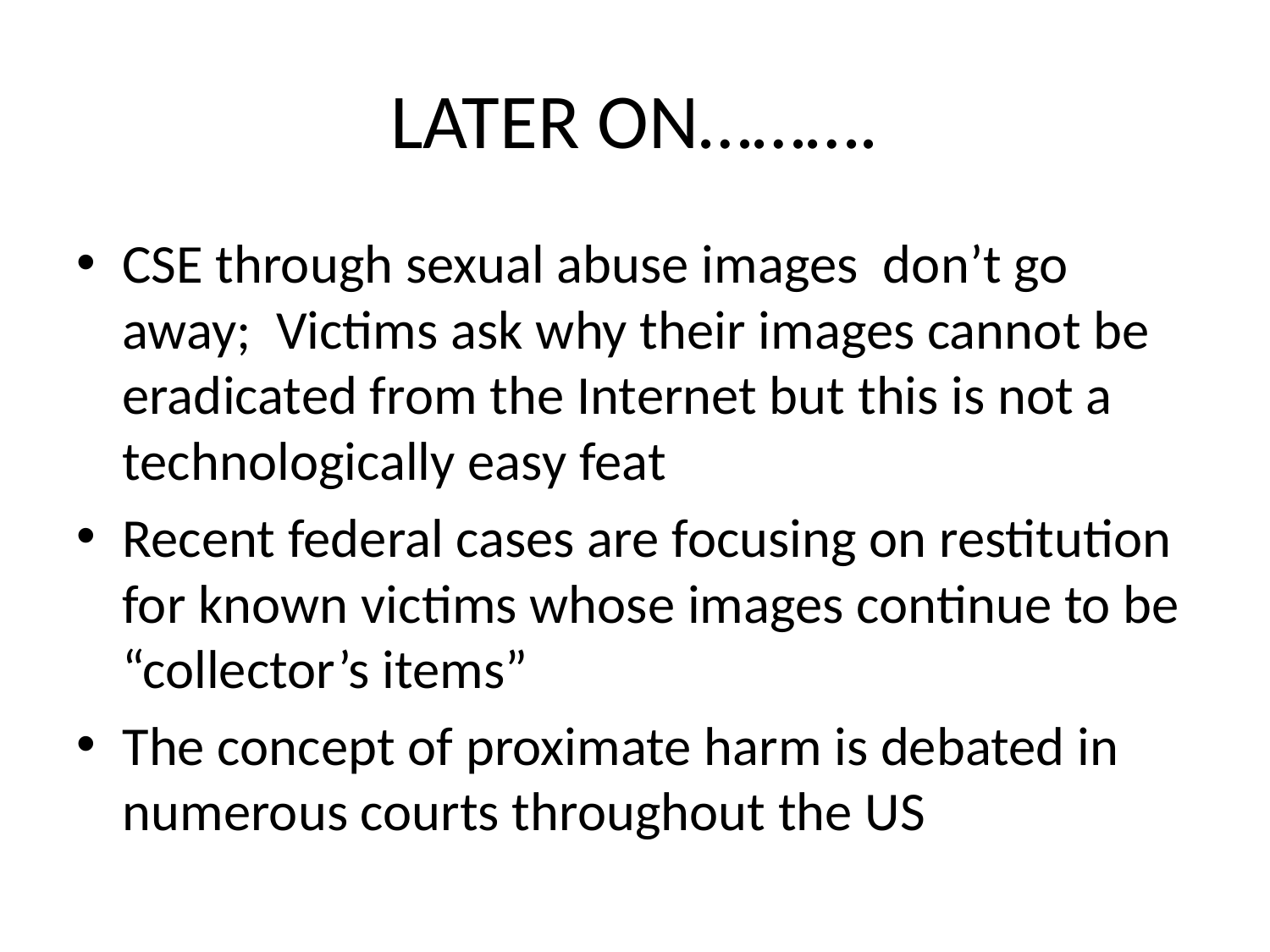

# LATER ON……….
CSE through sexual abuse images  don’t go away;  Victims ask why their images cannot be eradicated from the Internet but this is not a technologically easy feat
Recent federal cases are focusing on restitution for known victims whose images continue to be “collector’s items”
The concept of proximate harm is debated in numerous courts throughout the US